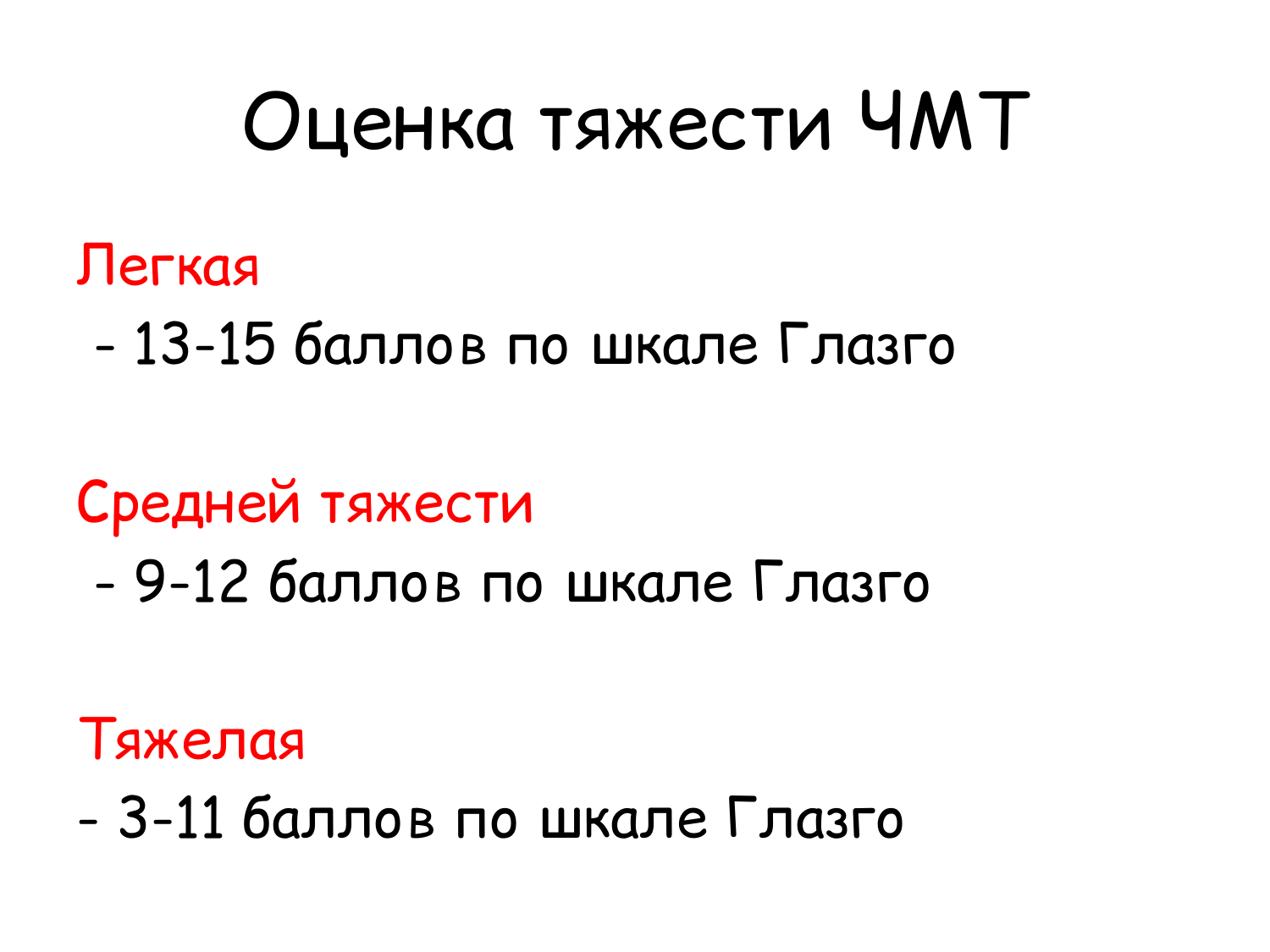

# Оценка тяжести ЧМТ
Легкая
 - 13-15 баллов по шкале Глазго

Средней тяжести
 - 9-12 баллов по шкале Глазго

Тяжелая
- 3-11 баллов по шкале Глазго